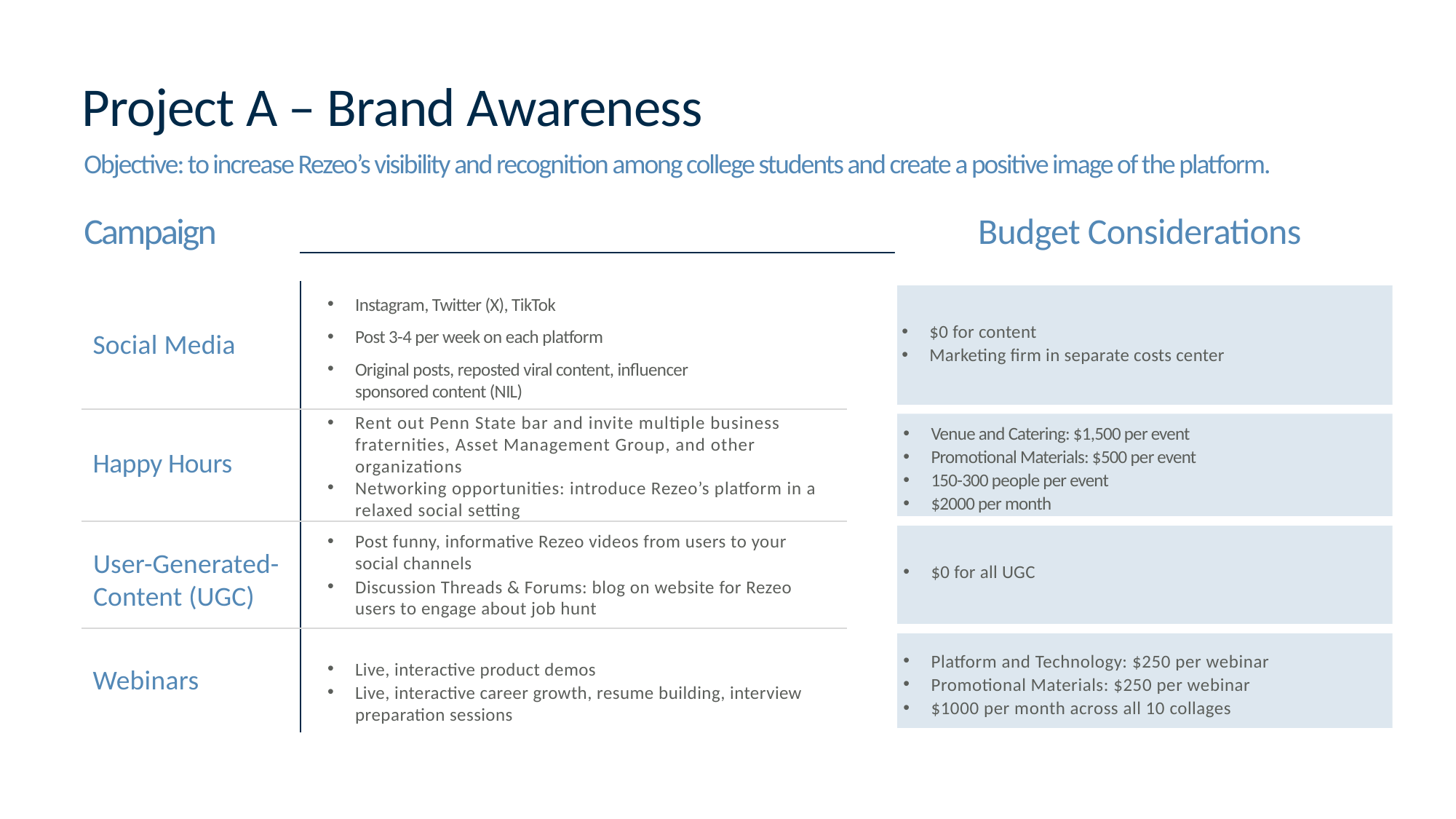

# Project A – Brand Awareness
Objective: to increase Rezeo’s visibility and recognition among college students and create a positive image of the platform.
Campaign	          Budget Considerations

Instagram, Twitter (X), TikTok
Post 3-4 per week on each platform
Original posts, reposted viral content, influencer sponsored content (NIL)
$0 for content
Marketing firm in separate costs center
Social Media
Rent out Penn State bar and invite multiple business fraternities, Asset Management Group, and other organizations
Networking opportunities: introduce Rezeo’s platform in a relaxed social setting
Venue and Catering: $1,500 per event
Promotional Materials: $500 per event
150-300 people per event
$2000 per month
Happy Hours
Post funny, informative Rezeo videos from users to your social channels
Discussion Threads & Forums: blog on website for Rezeo users to engage about job hunt
User-Generated-Content (UGC)
$0 for all UGC
Platform and Technology: $250 per webinar
Promotional Materials: $250 per webinar
$1000 per month across all 10 collages
Live, interactive product demos
Live, interactive career growth, resume building, interview preparation sessions
Webinars

7